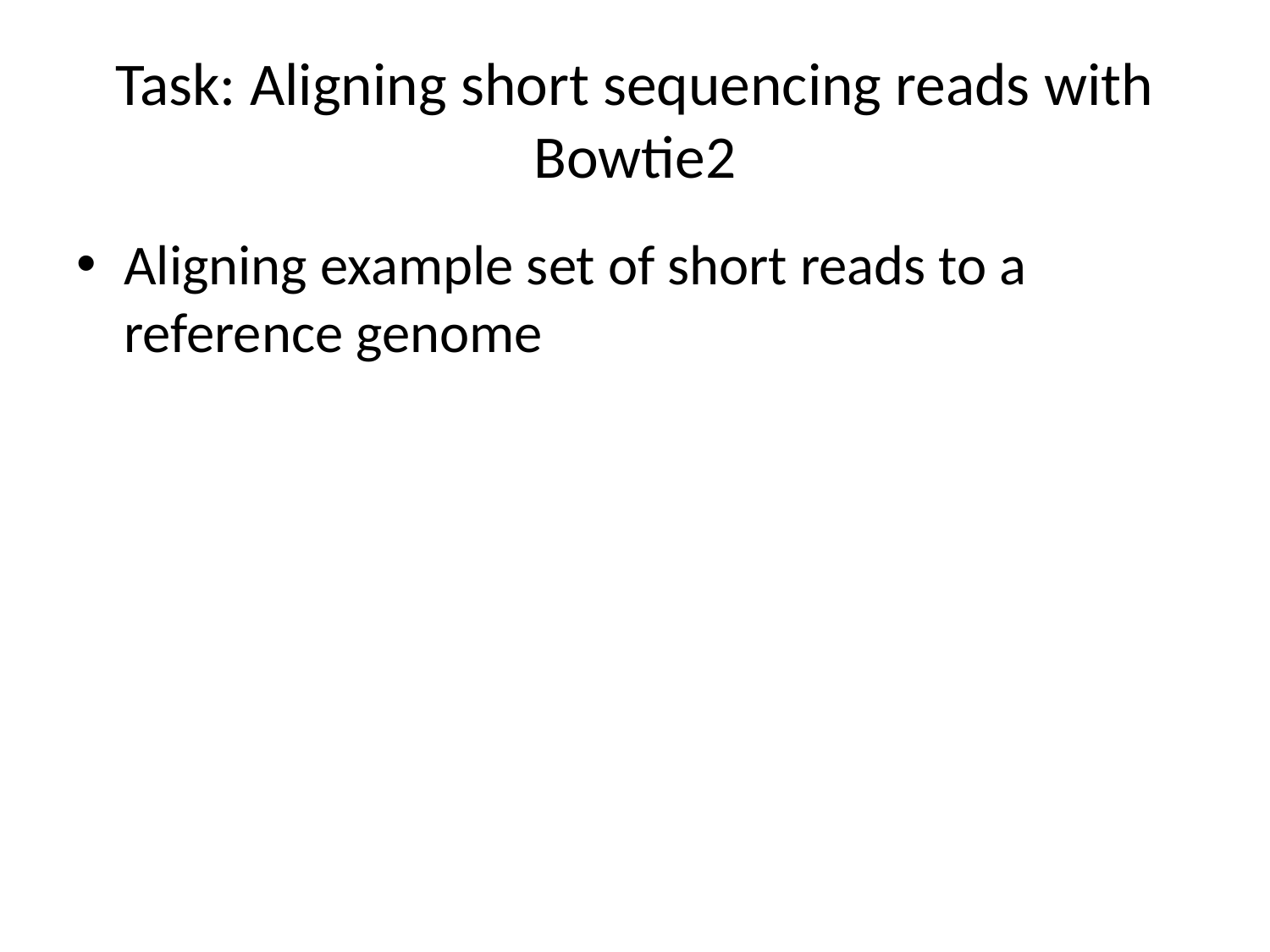

# Task: Aligning short sequencing reads with Bowtie2
Aligning example set of short reads to a reference genome